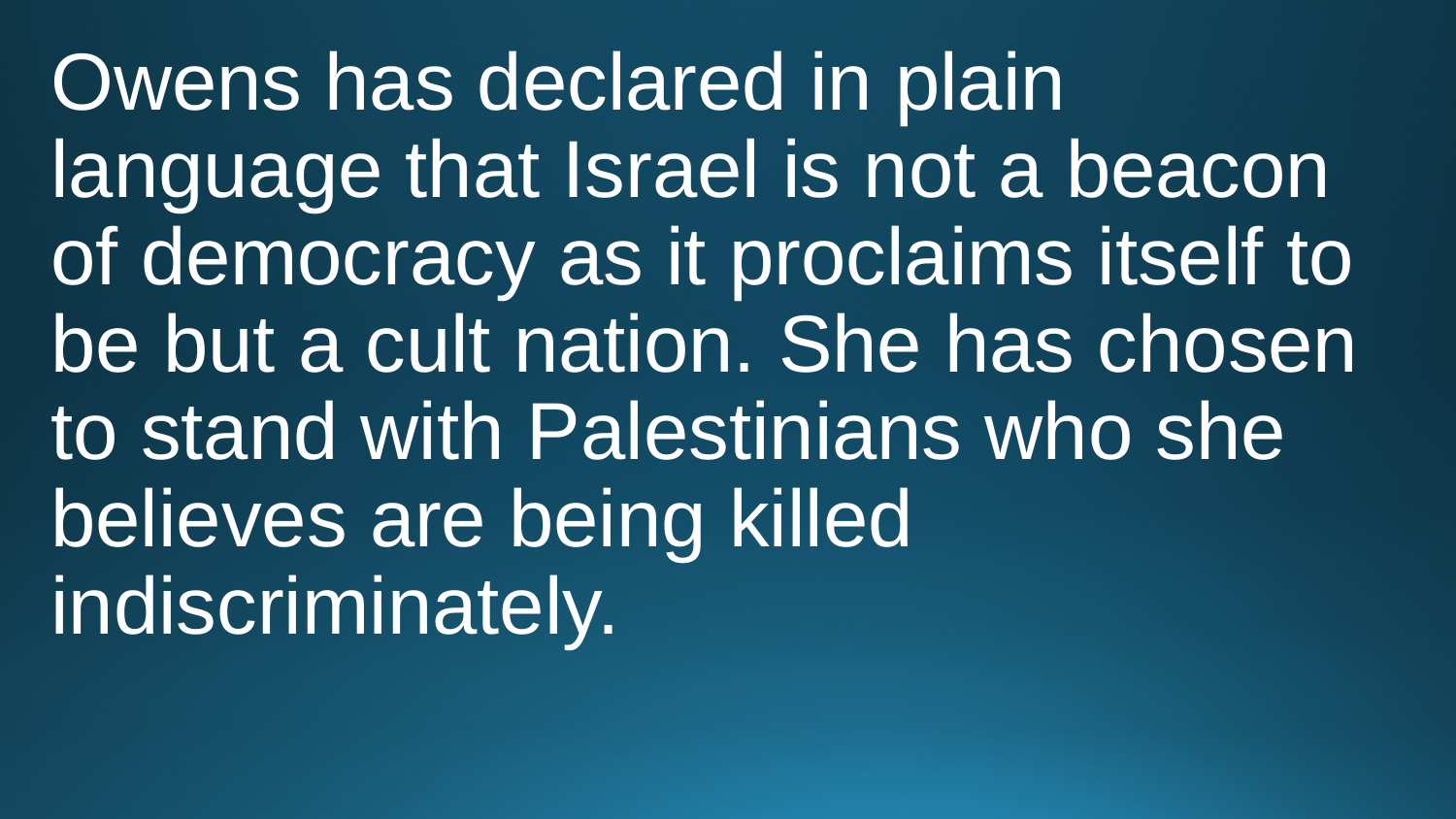

Owens has declared in plain language that Israel is not a beacon of democracy as it proclaims itself to be but a cult nation. She has chosen to stand with Palestinians who she believes are being killed indiscriminately.